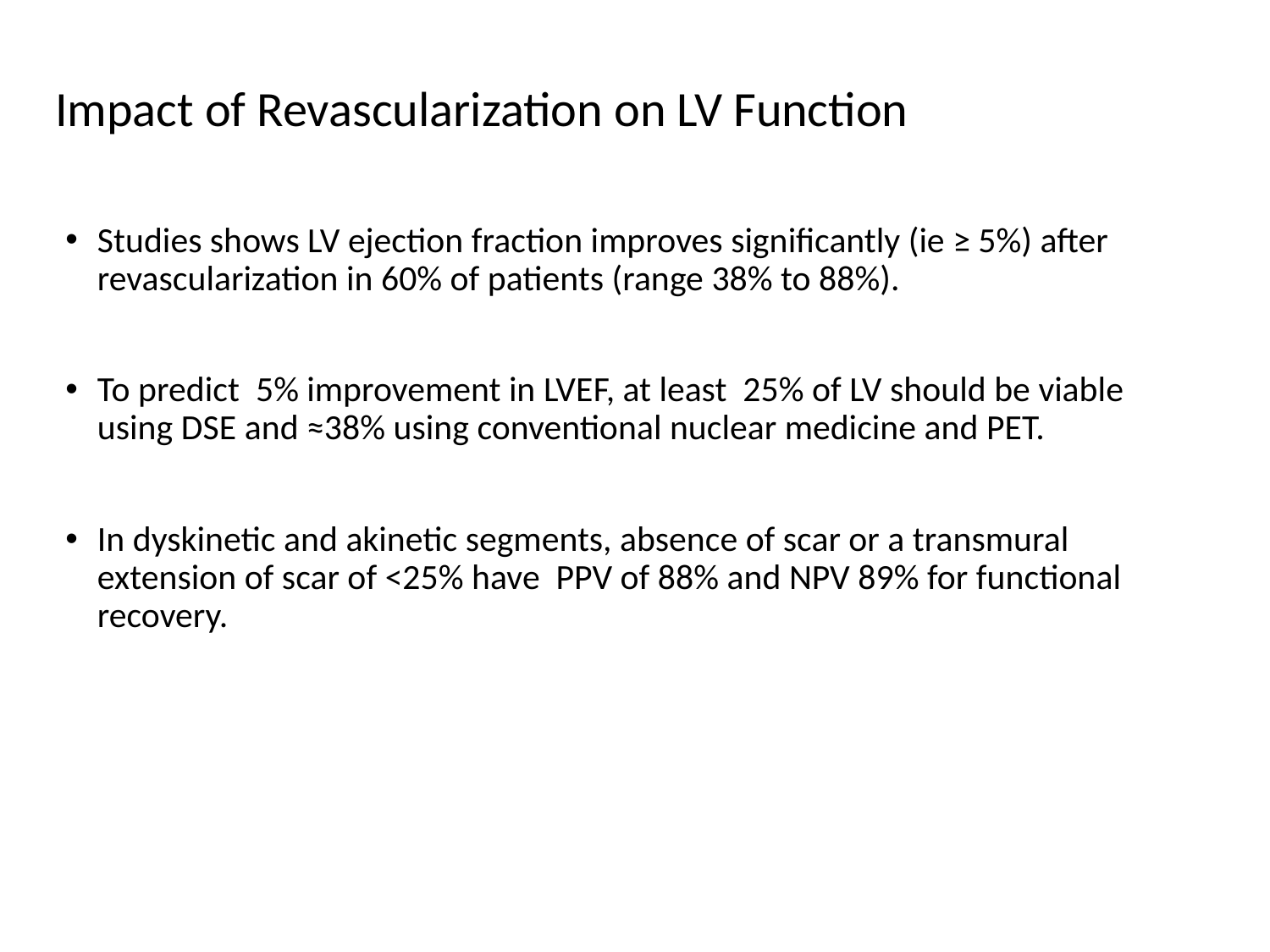

# Impact of Revascularization on LV Function
Studies shows LV ejection fraction improves significantly (ie ≥ 5%) after revascularization in 60% of patients (range 38% to 88%).

To predict  5% improvement in LVEF, at least  25% of LV should be viable using DSE and ≈38% using conventional nuclear medicine and PET.

In dyskinetic and akinetic segments, absence of scar or a transmural extension of scar of <25% have  PPV of 88% and NPV 89% for functional recovery.